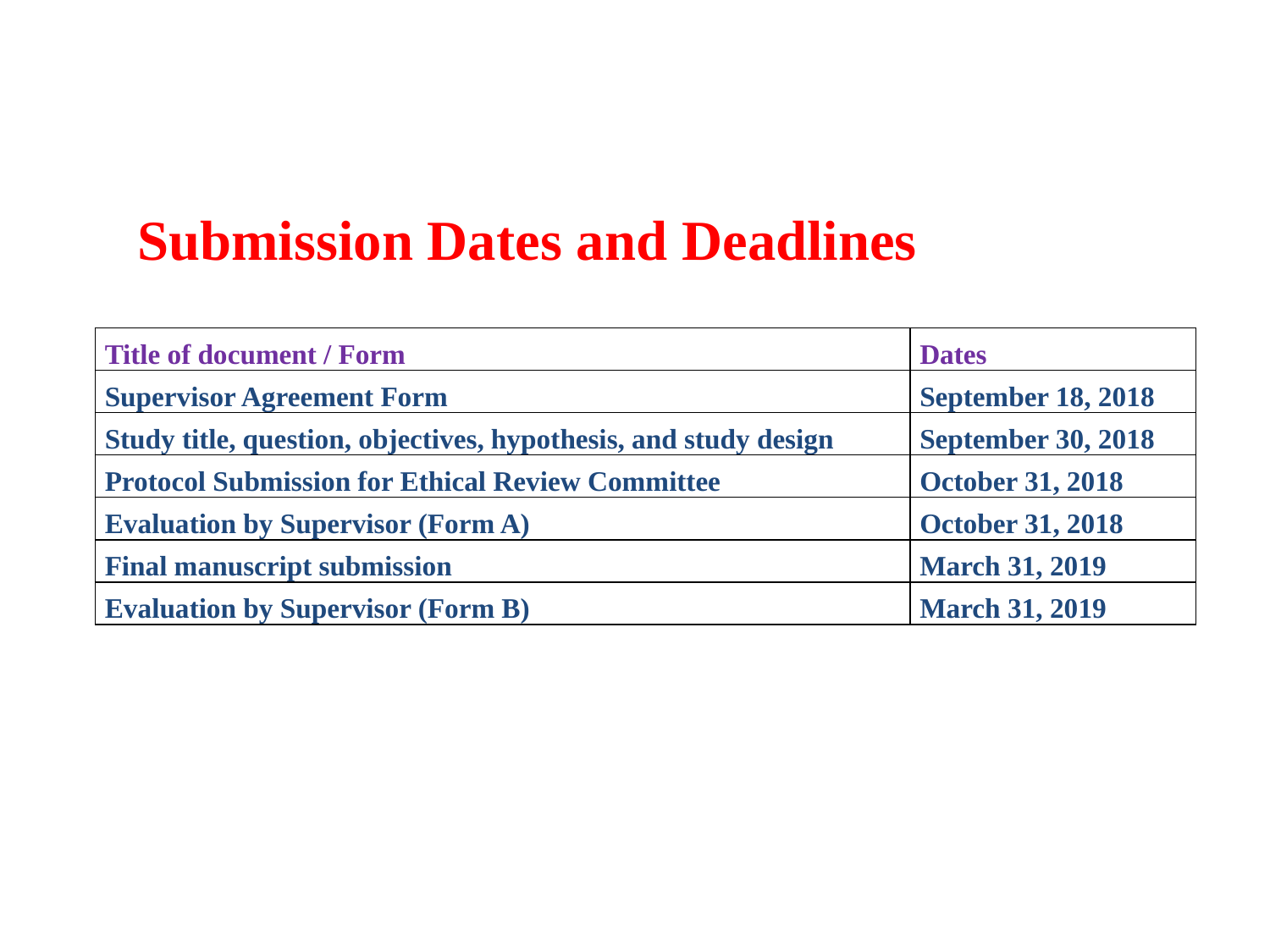

Submission Dates and Deadlines

| Title of document / Form | Dates |
| --- | --- |
| Supervisor Agreement Form | September 18, 2018 |
| Study title, question, objectives, hypothesis, and study design | September 30, 2018 |
| Protocol Submission for Ethical Review Committee | October 31, 2018 |
| Evaluation by Supervisor (Form A) | October 31, 2018 |
| Final manuscript submission | March 31, 2019 |
| Evaluation by Supervisor (Form B) | March 31, 2019 |